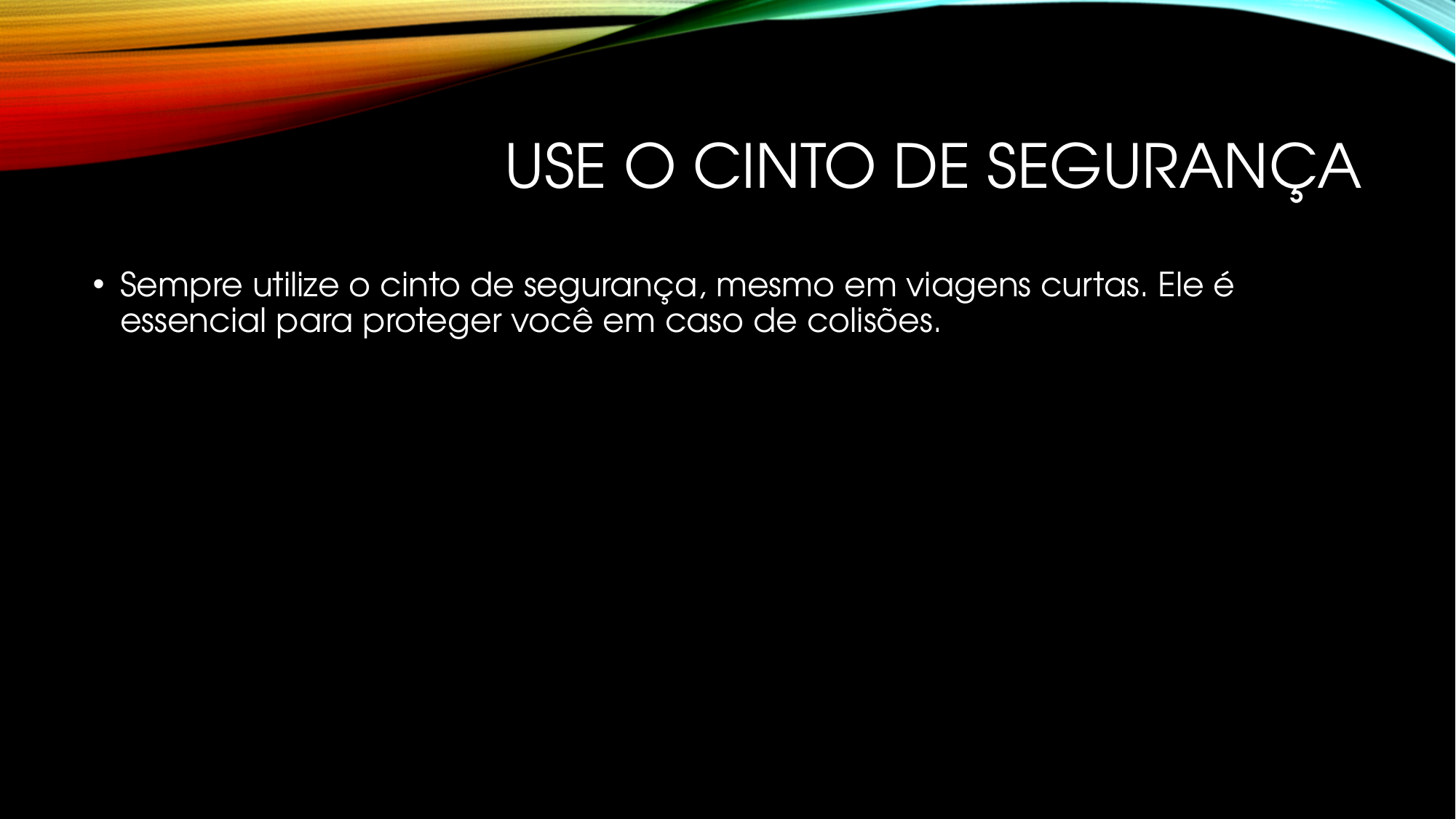

# Use o Cinto de Segurança
Sempre utilize o cinto de segurança, mesmo em viagens curtas. Ele é essencial para proteger você em caso de colisões.